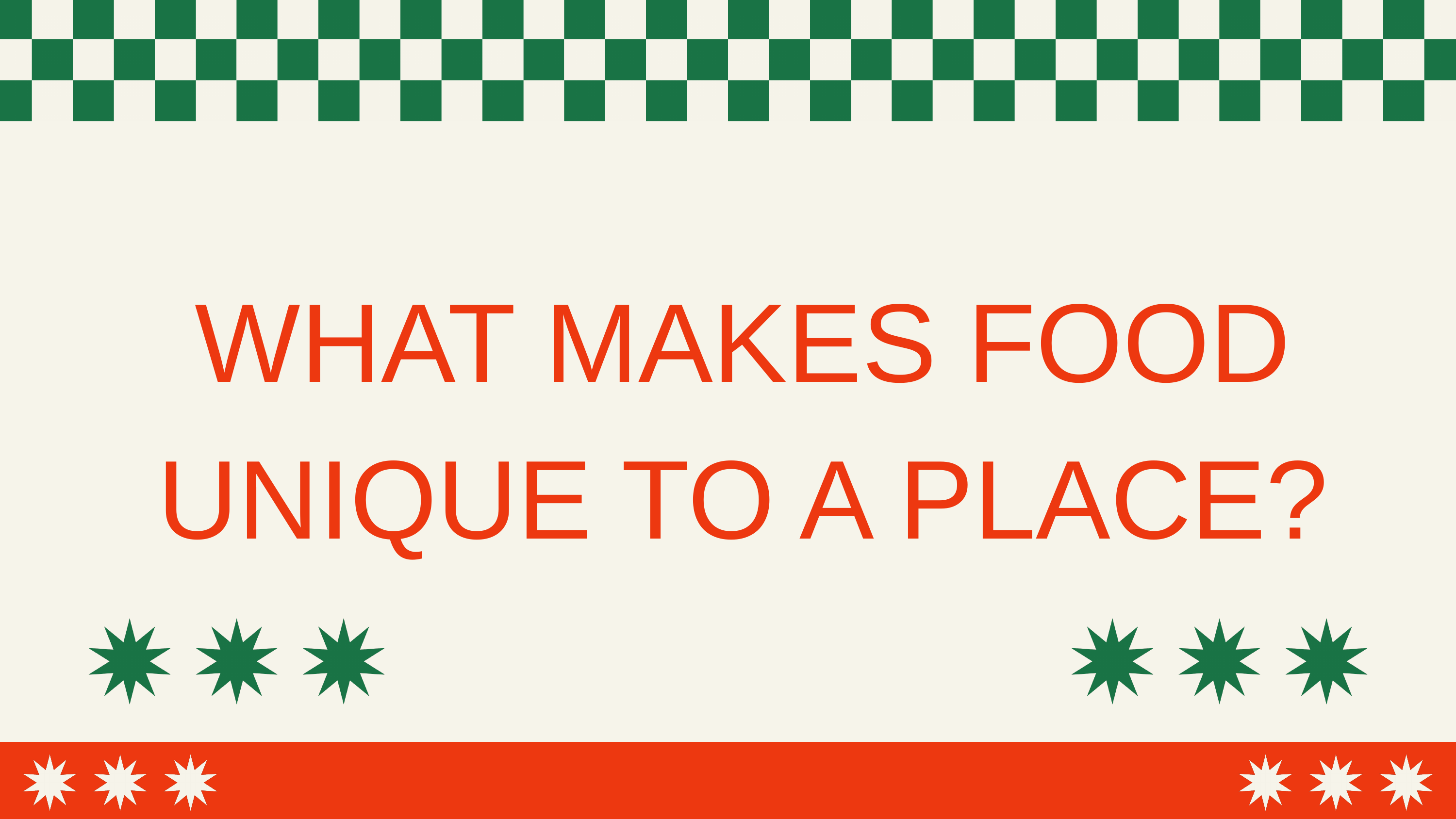

WHAT MAKES FOOD UNIQUE TO A PLACE?